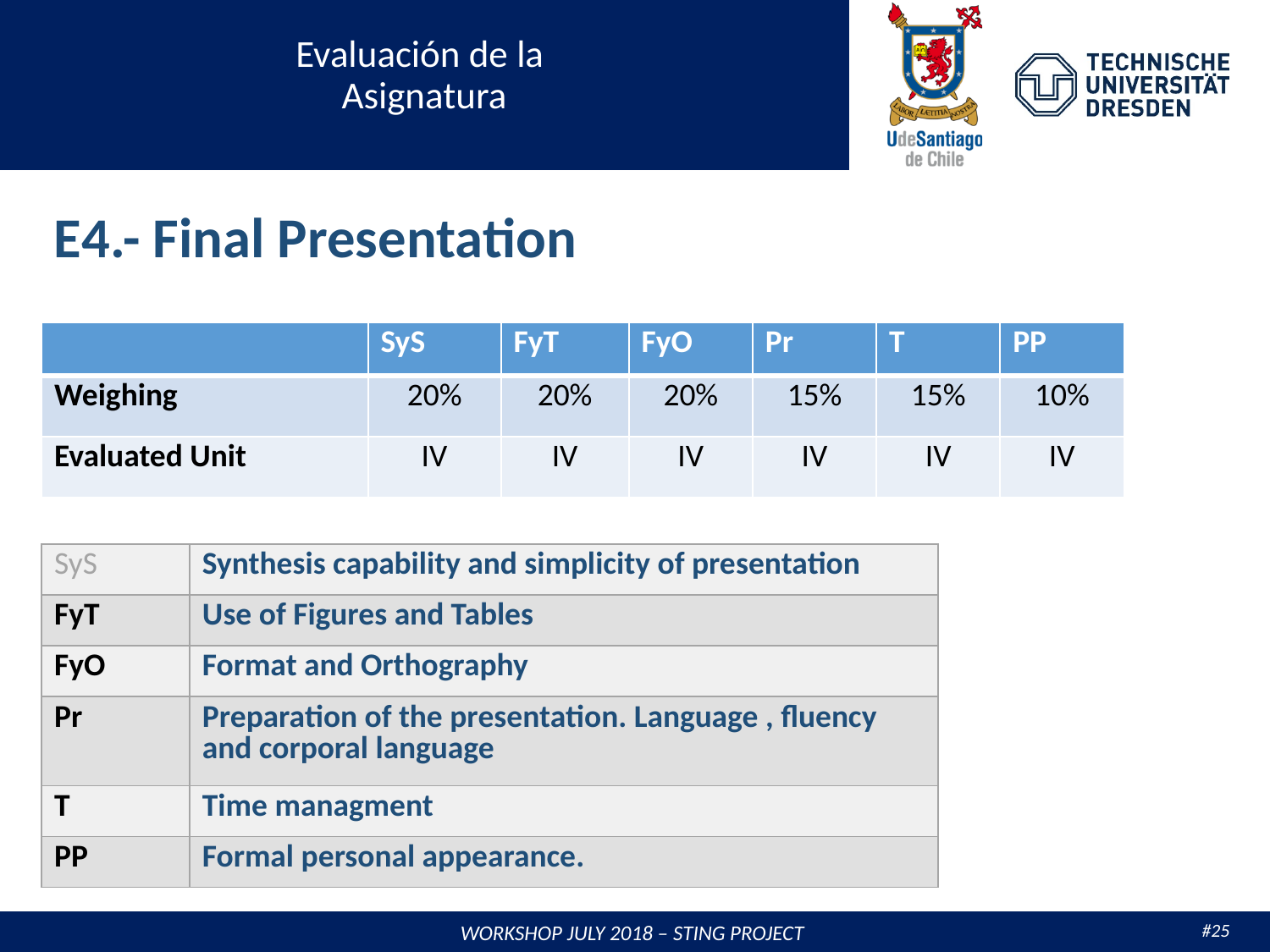

# Evaluación de la Asignatura
E4.- Final Presentation
|  | SyS | FyT | FyO | Pr | T | PP |
| --- | --- | --- | --- | --- | --- | --- |
| Weighing | 20% | 20% | 20% | 15% | 15% | 10% |
| Evaluated Unit | IV | IV | IV | IV | IV | IV |
| SyS | Synthesis capability and simplicity of presentation |
| --- | --- |
| FyT | Use of Figures and Tables |
| FyO | Format and Orthography |
| Pr | Preparation of the presentation. Language , fluency and corporal language |
| T | Time managment |
| PP | Formal personal appearance. |